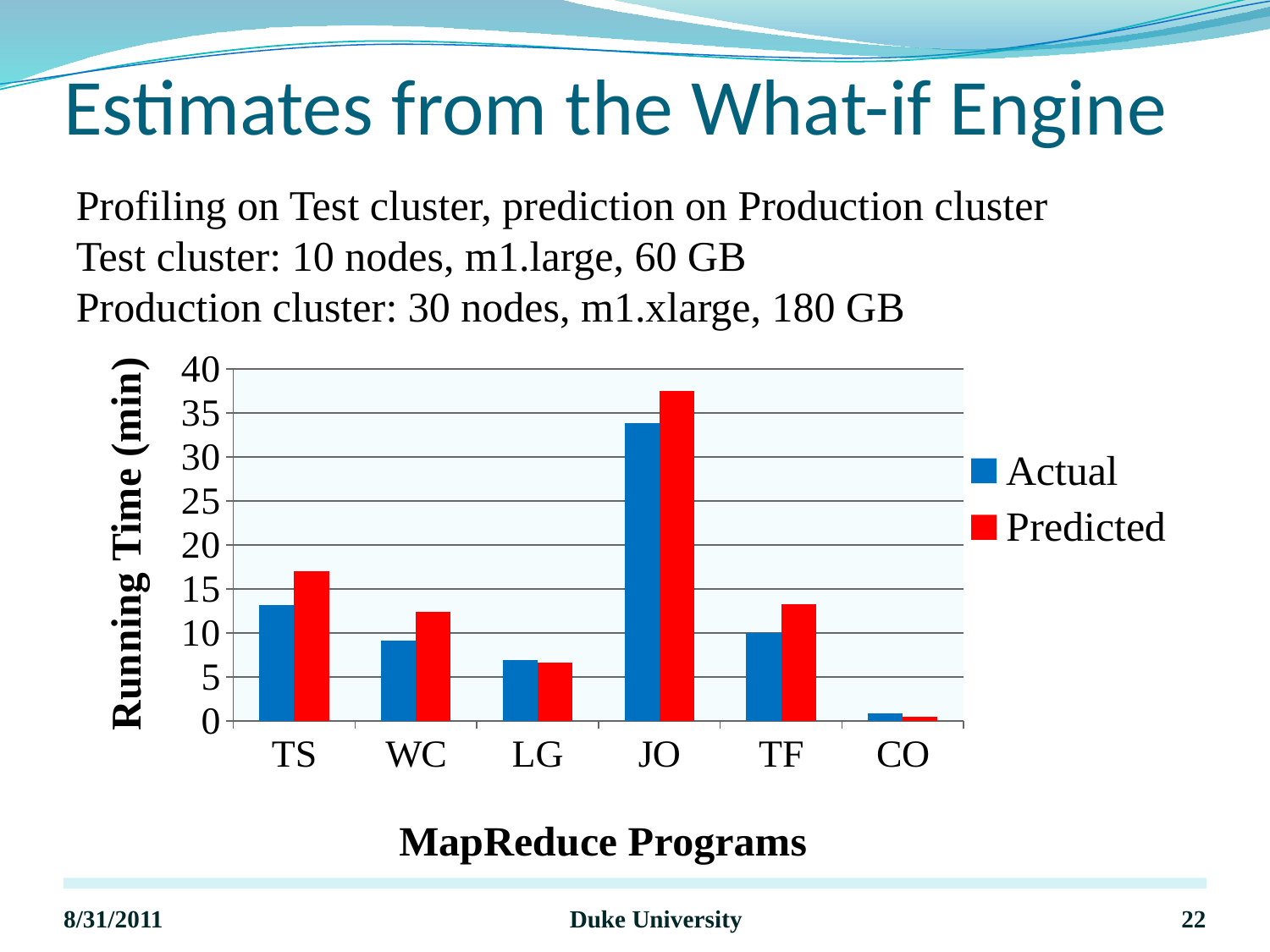

# Estimates from the What-if Engine
Profiling on Test cluster, prediction on Production cluster
Test cluster: 10 nodes, m1.large, 60 GB
Production cluster: 30 nodes, m1.xlarge, 180 GB

### Chart

| Category | Actual | Predicted |
|---|---|---|
| TS | 13.131616666666666 | 16.987283333333256 |
| WC | 9.100150000000001 | 12.392916666666688 |
| LG | 6.947083333333342 | 6.6062833333333435 |
| JO | 33.850433333333264 | 37.5009 |
| TF | 9.993500000000003 | 13.215233333333334 |
| CO | 0.7979 | 0.5047166666666666 |
8/31/2011
Duke University
22